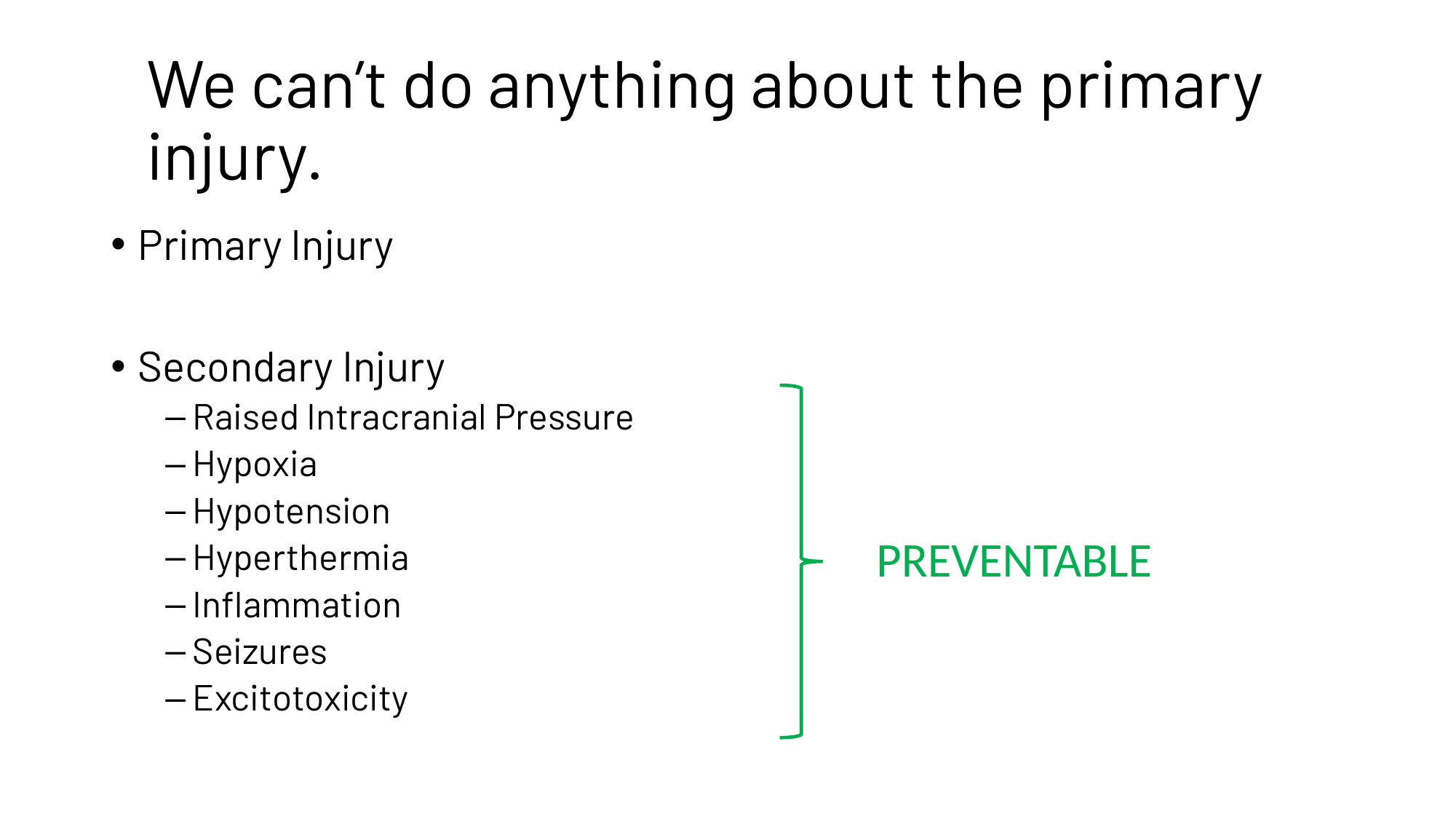

We can’t do anything about the primary injury.
Primary Injury

Secondary Injury
Raised Intracranial Pressure
Hypoxia
Hypotension
Hyperthermia
Inflammation
Seizures
Excitotoxicity

PREVENTABLE